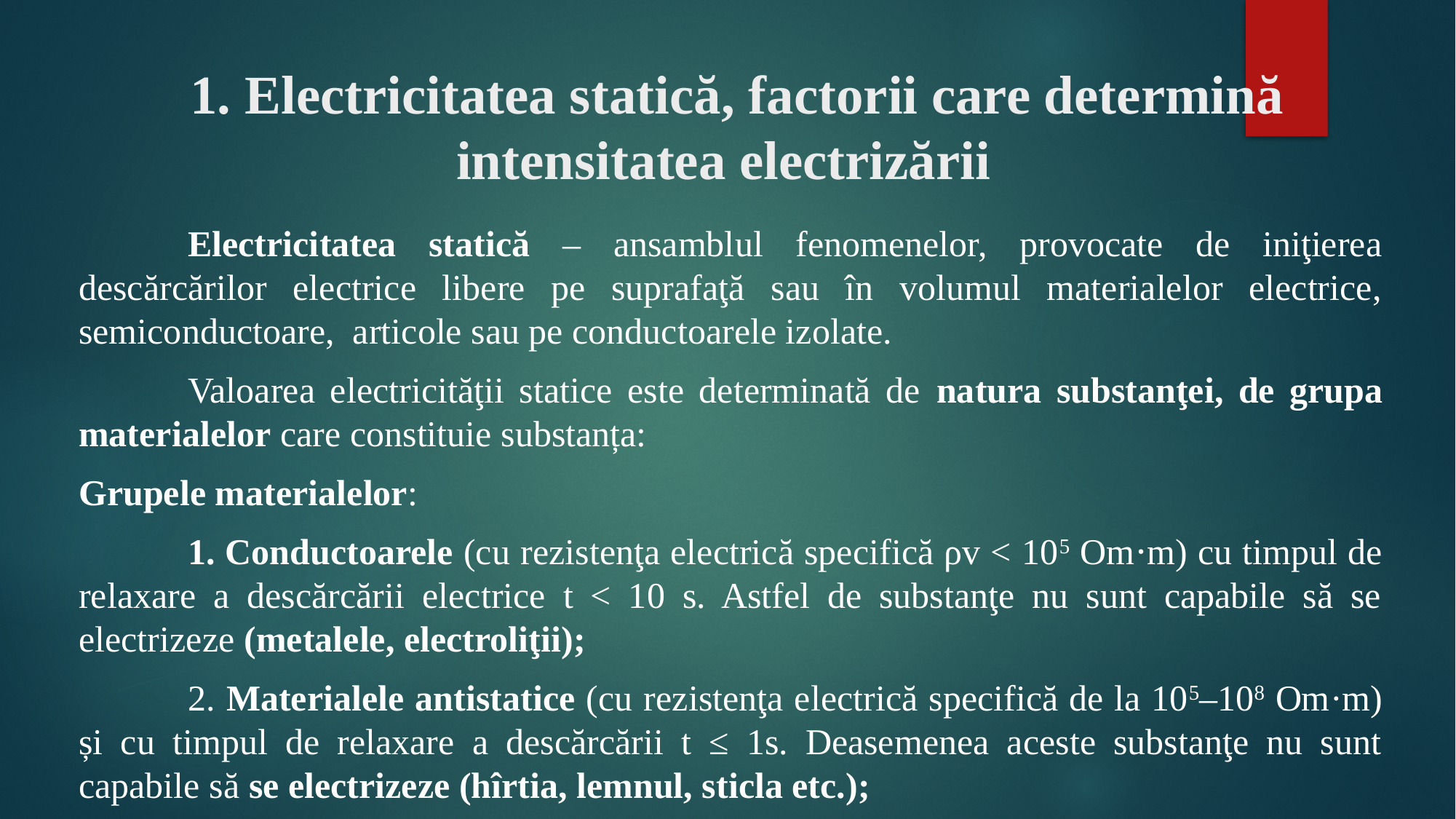

# 1. Electricitatea statică, factorii care determină intensitatea electrizării
	Electricitatea statică – ansamblul fenomenelor, provocate de iniţierea descărcărilor electrice libere pe suprafaţă sau în volumul materialelor electrice, semiconductoare,  articole sau pe conductoarele izolate.
	Valoarea electricităţii statice este determinată de natura substanţei, de grupa materialelor care constituie substanța:
Grupele materialelor:
	1. Conductoarele (cu rezistenţa electrică specifică ρv < 105 Оm⋅m) cu timpul de relaxare a descărcării electrice t < 10 s. Astfel de substanţe nu sunt capabile să se electrizeze (metalele, electroliţii);
	2. Materialele antistatice (cu rezistenţa electrică specifică de la 105–108 Оm·m) și cu timpul de relaxare a descărcării t ≤ 1s. Deasemenea aceste substanţe nu sunt capabile să se electrizeze (hîrtia, lemnul, sticla etc.);